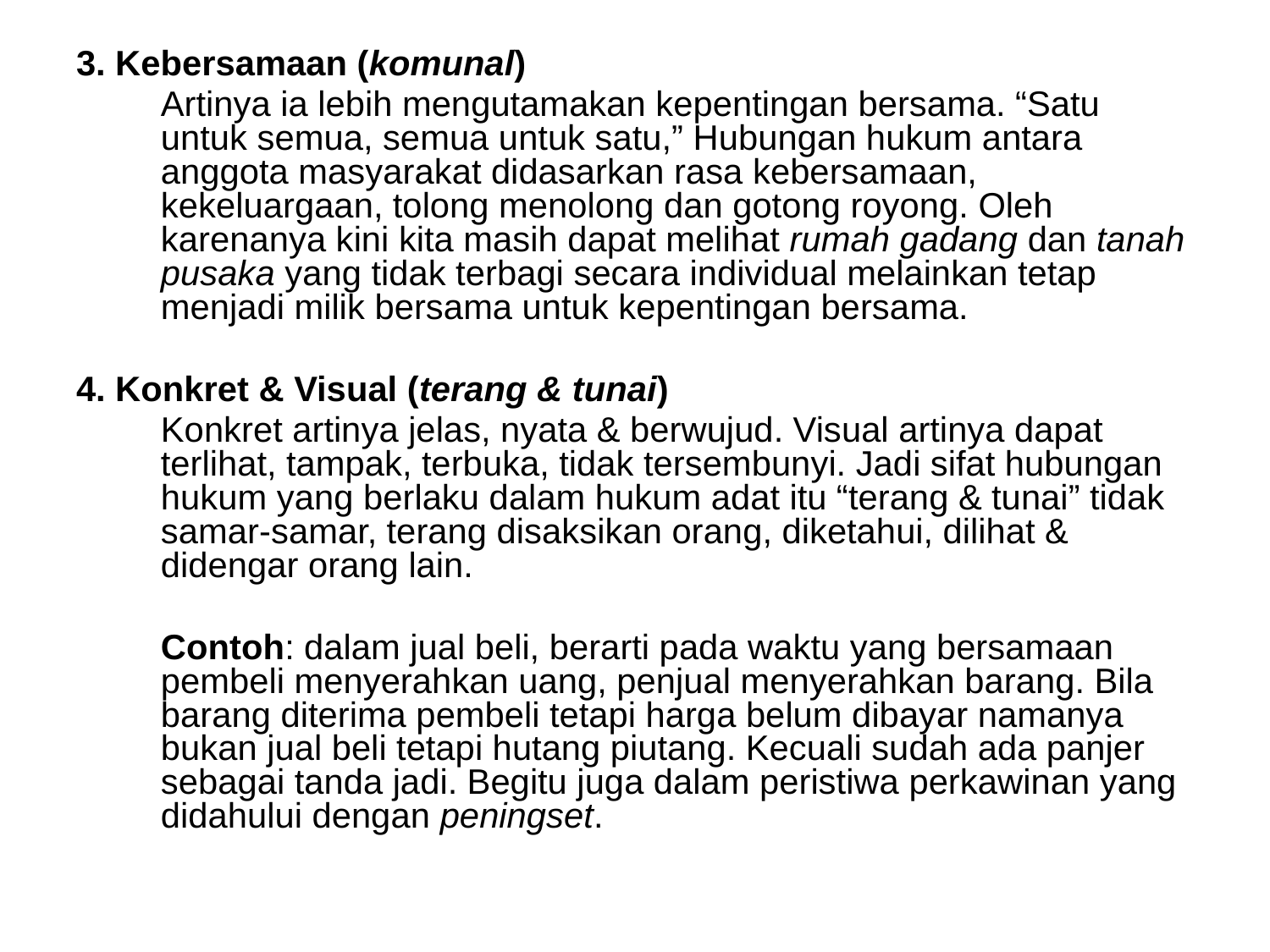

3. Kebersamaan (komunal)
	Artinya ia lebih mengutamakan kepentingan bersama. “Satu untuk semua, semua untuk satu,” Hubungan hukum antara anggota masyarakat didasarkan rasa kebersamaan, kekeluargaan, tolong menolong dan gotong royong. Oleh karenanya kini kita masih dapat melihat rumah gadang dan tanah pusaka yang tidak terbagi secara individual melainkan tetap menjadi milik bersama untuk kepentingan bersama.

4. Konkret & Visual (terang & tunai)
	Konkret artinya jelas, nyata & berwujud. Visual artinya dapat terlihat, tampak, terbuka, tidak tersembunyi. Jadi sifat hubungan hukum yang berlaku dalam hukum adat itu “terang & tunai” tidak samar-samar, terang disaksikan orang, diketahui, dilihat & didengar orang lain.

	Contoh: dalam jual beli, berarti pada waktu yang bersamaan pembeli menyerahkan uang, penjual menyerahkan barang. Bila barang diterima pembeli tetapi harga belum dibayar namanya bukan jual beli tetapi hutang piutang. Kecuali sudah ada panjer sebagai tanda jadi. Begitu juga dalam peristiwa perkawinan yang didahului dengan peningset.